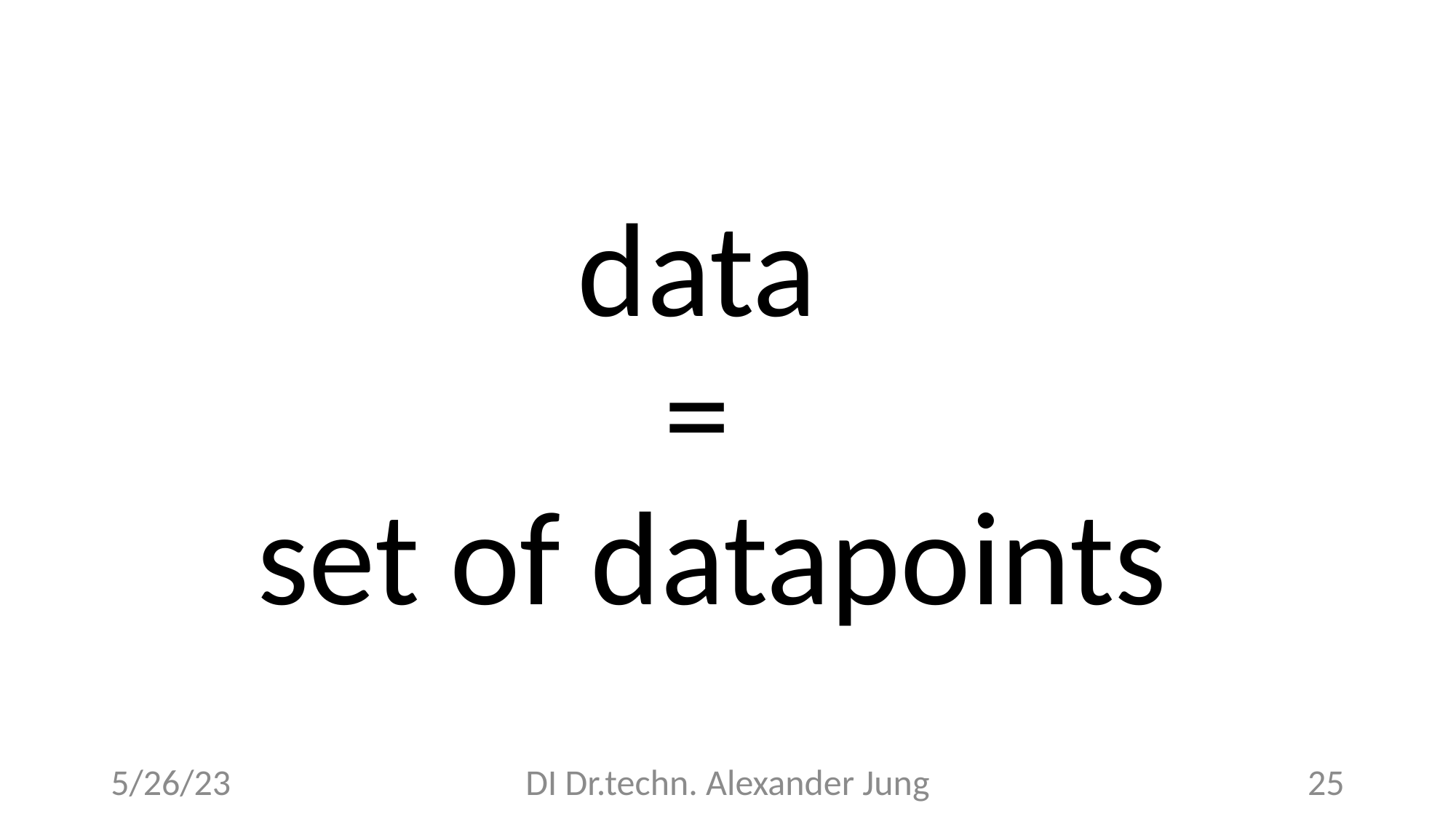

# data = set of datapoints
5/26/23
DI Dr.techn. Alexander Jung
25